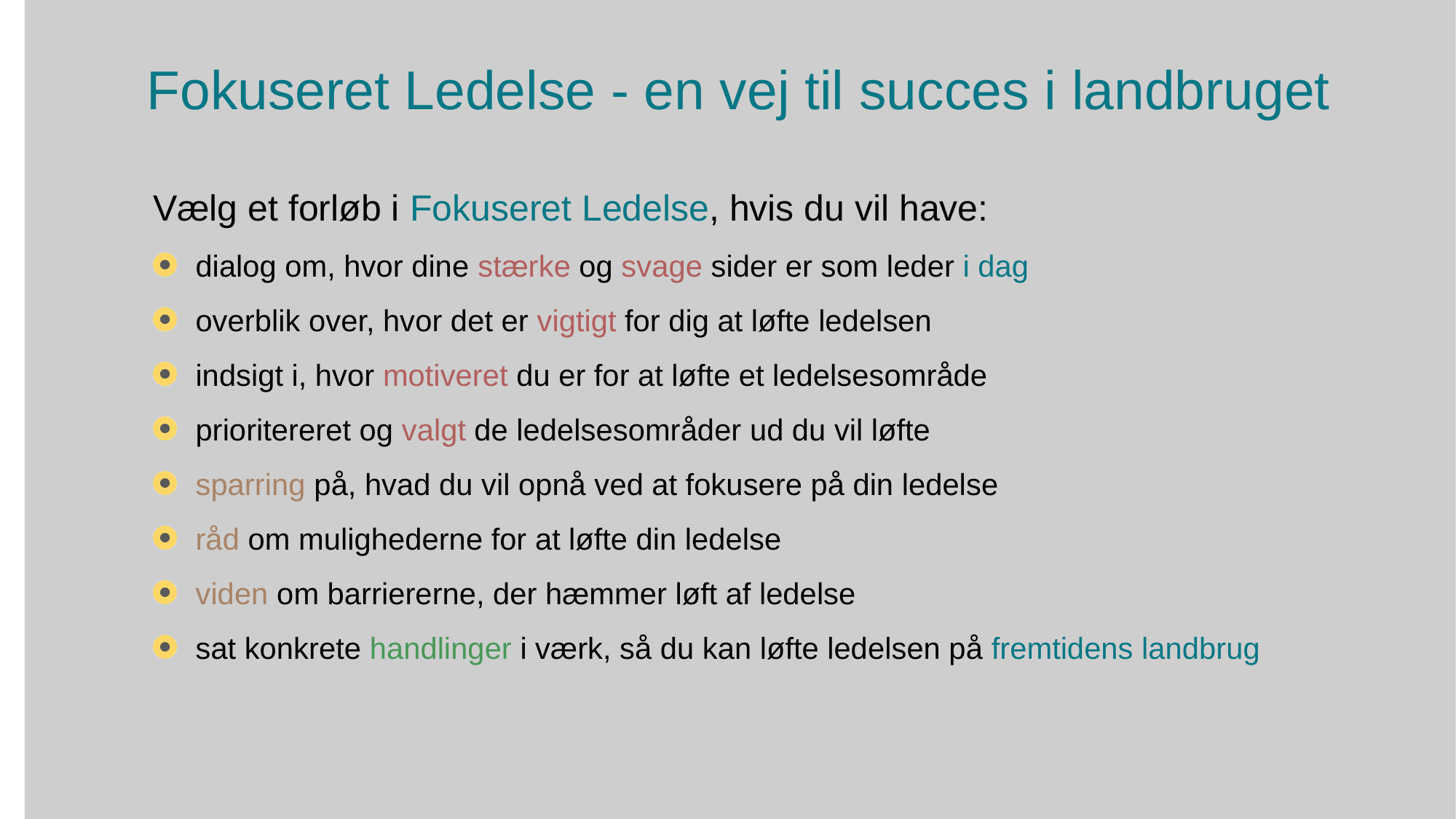

Vælg et forløb i Fokuseret Ledelse, hvis du vil have:
dialog om, hvor dine stærke og svage sider er som leder i dag
overblik over, hvor det er vigtigt for dig at løfte ledelsen
indsigt i, hvor motiveret du er for at løfte et ledelsesområde
prioritereret og valgt de ledelsesområder ud du vil løfte
sparring på, hvad du vil opnå ved at fokusere på din ledelse
råd om mulighederne for at løfte din ledelse
viden om barriererne, der hæmmer løft af ledelse
sat konkrete handlinger i værk, så du kan løfte ledelsen på fremtidens landbrug

Fokuseret Ledelse - en vej til succes i landbruget